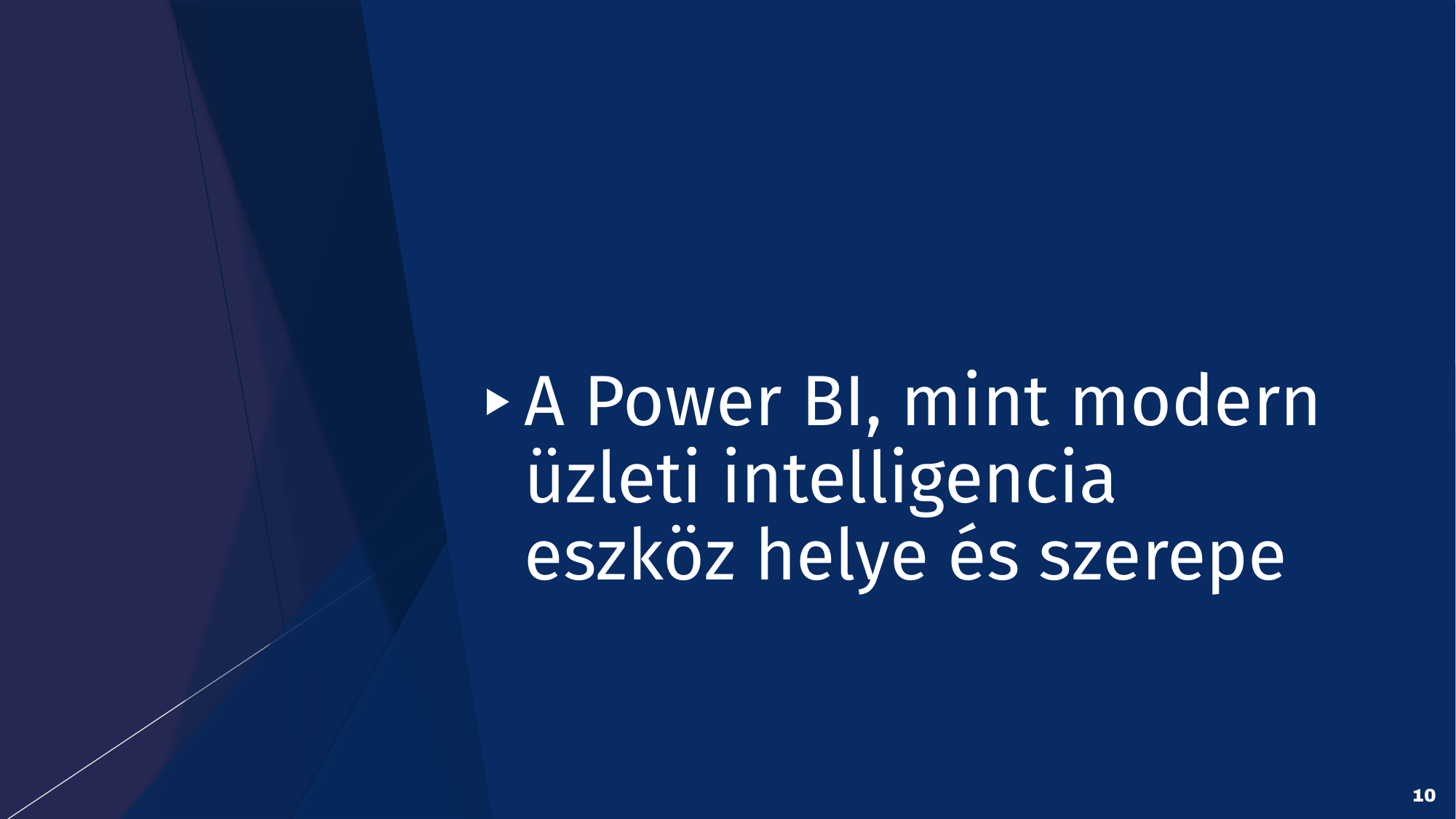

# A Power BI, mint modern üzleti intelligencia eszköz helye és szerepe

10